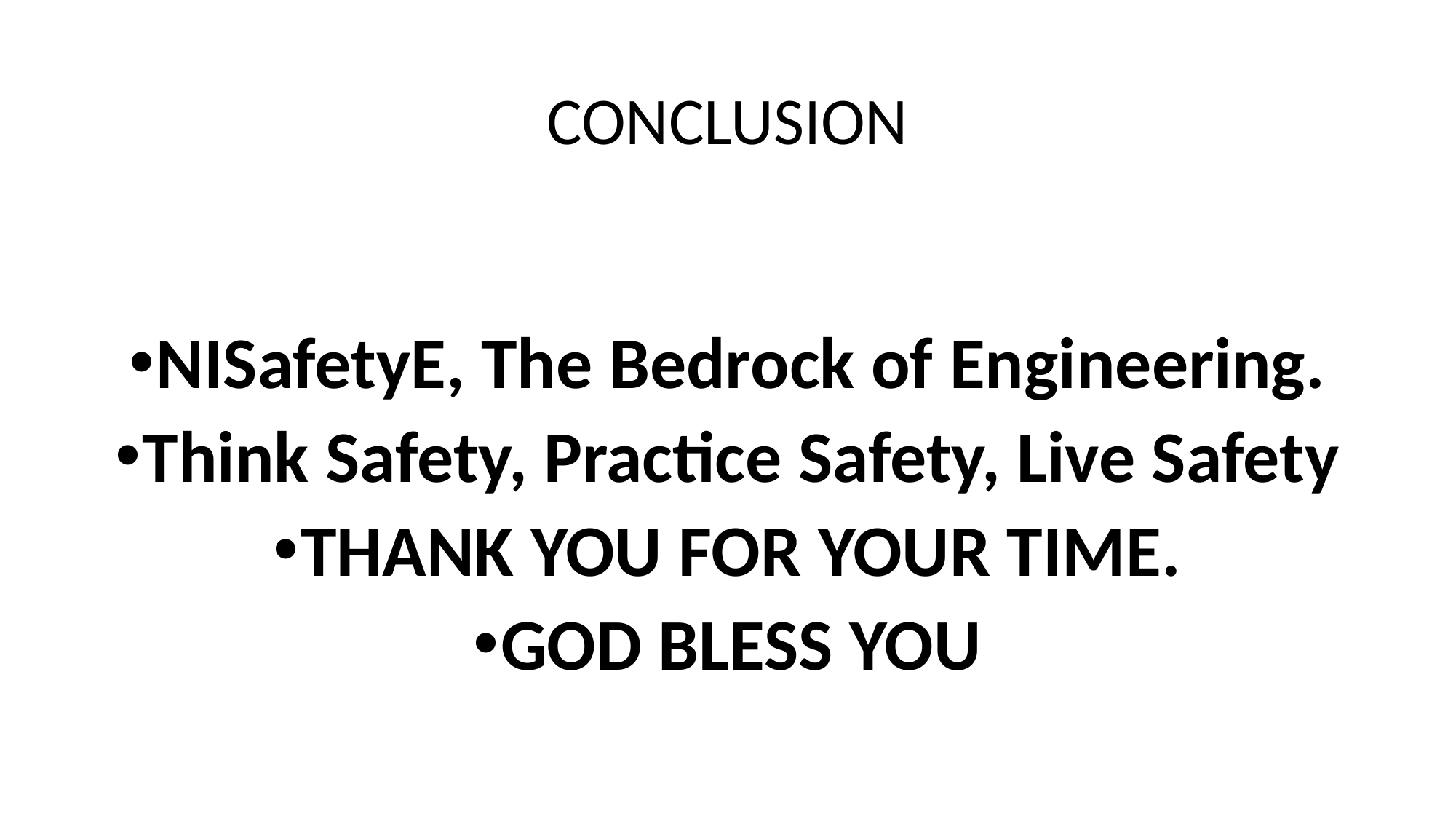

# CONCLUSION

NISafetyE, The Bedrock of Engineering.
Think Safety, Practice Safety, Live Safety
THANK YOU FOR YOUR TIME.
GOD BLESS YOU